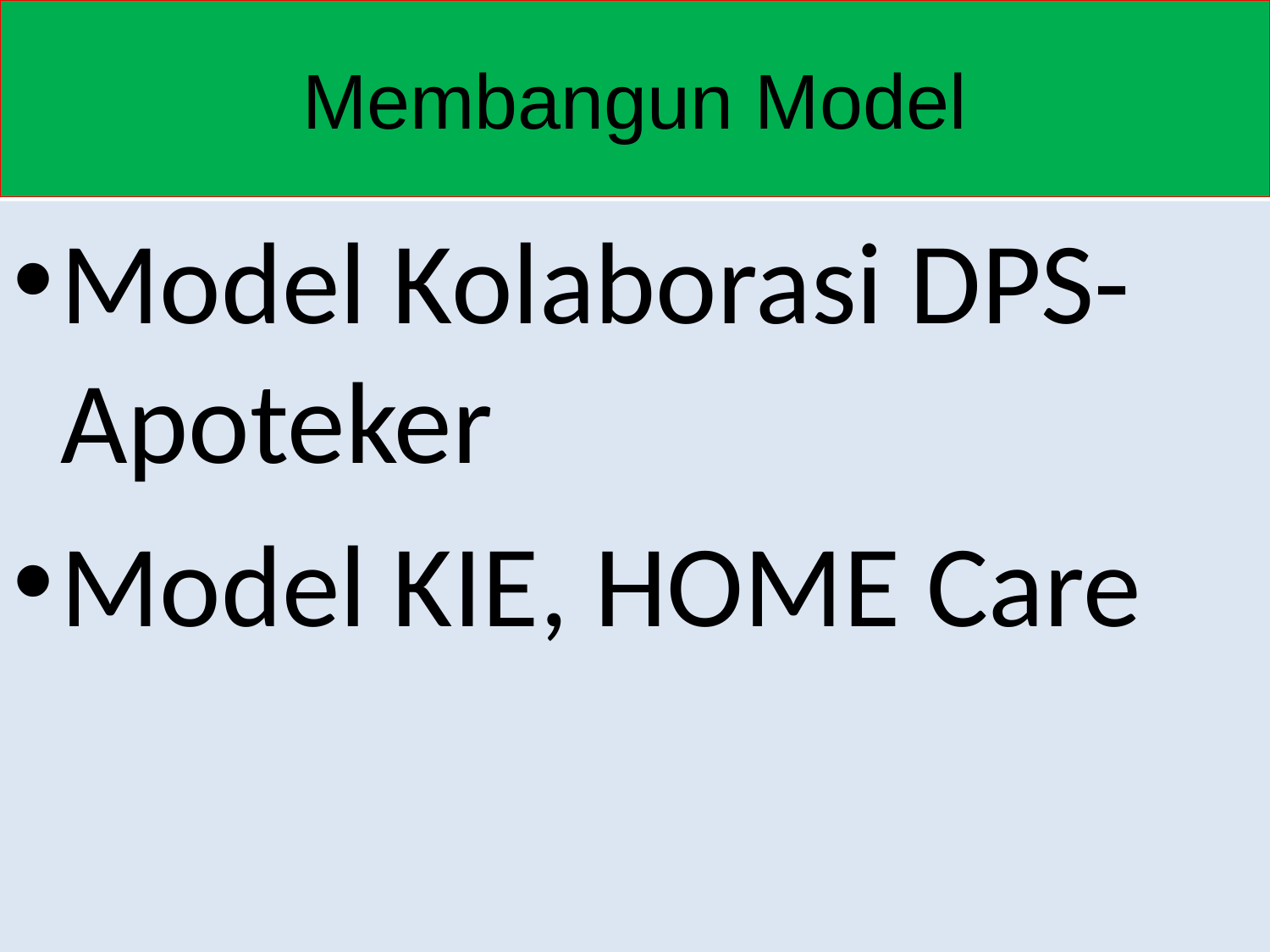

# Membangun Model
Model Kolaborasi DPS-Apoteker
Model KIE, HOME Care